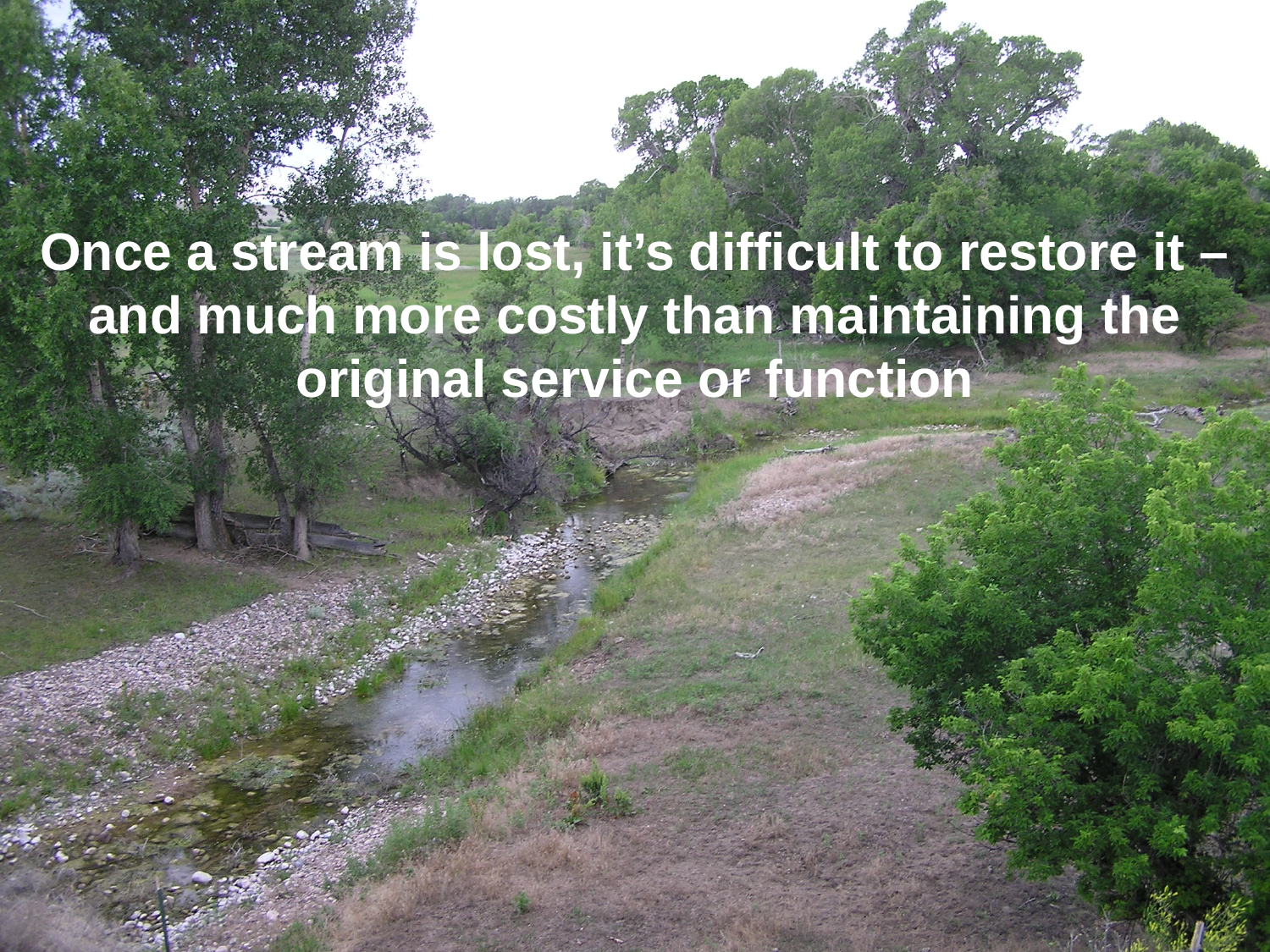

Once a stream is lost, it’s difficult to restore it – and much more costly than maintaining the original service or function